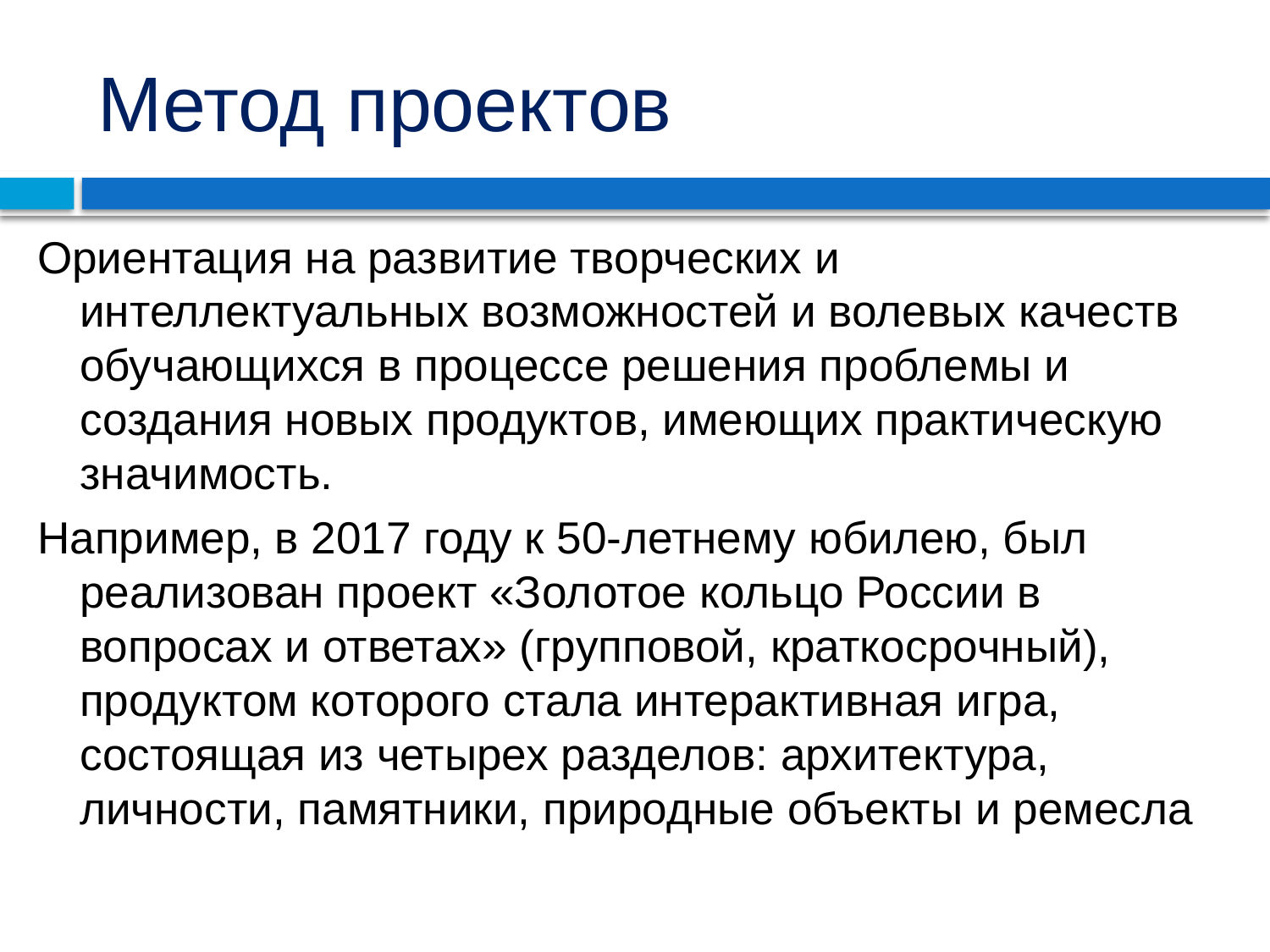

# Метод проектов
Ориентация на развитие творческих и интеллектуальных возможностей и волевых качеств обучающихся в процессе решения проблемы и создания новых продуктов, имеющих практическую значимость.
Например, в 2017 году к 50-летнему юбилею, был реализован проект «Золотое кольцо России в вопросах и ответах» (групповой, краткосрочный), продуктом которого стала интерактивная игра, состоящая из четырех разделов: архитектура, личности, памятники, природные объекты и ремесла